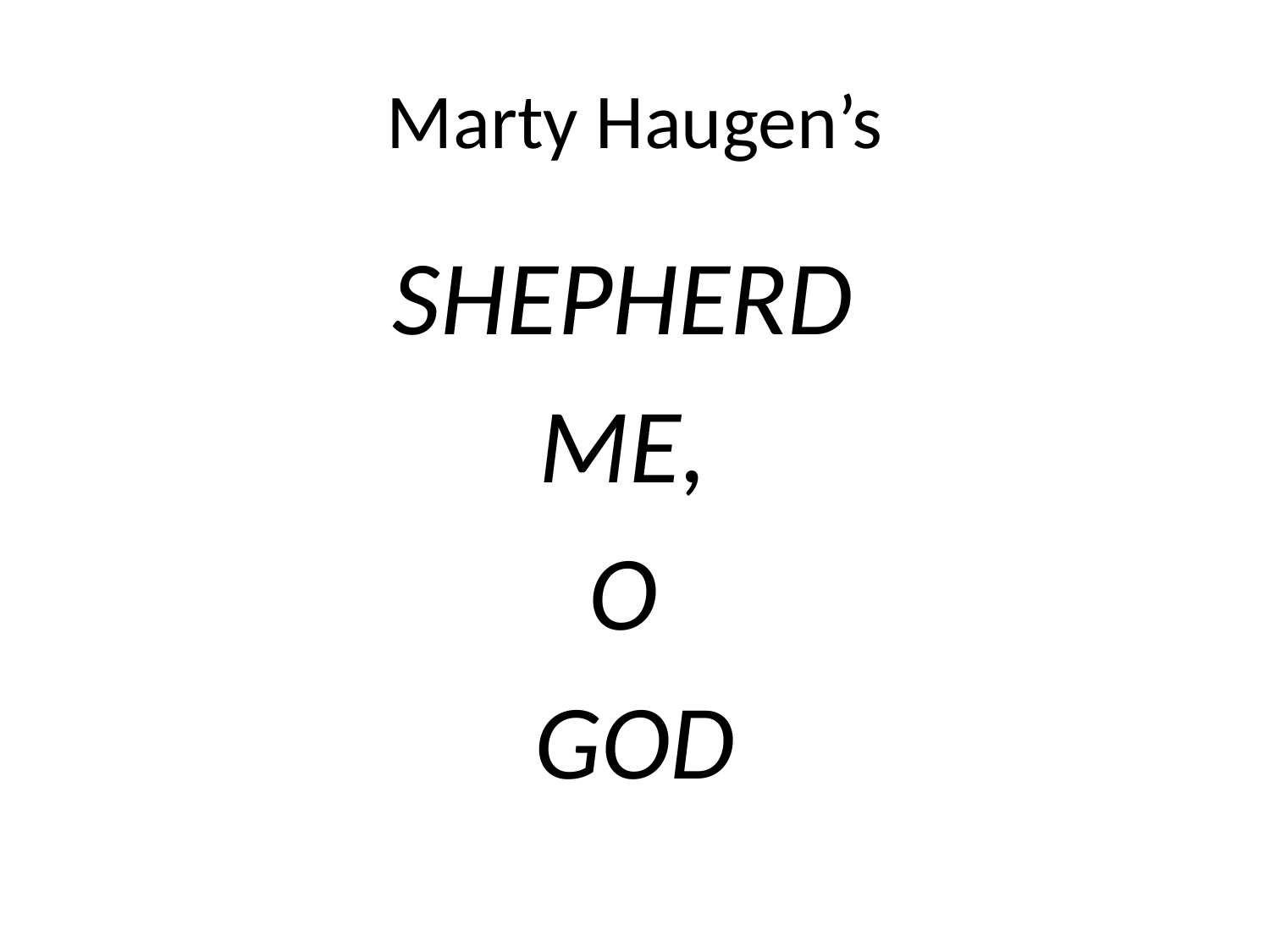

# Marty Haugen’s
SHEPHERD
ME,
O
GOD